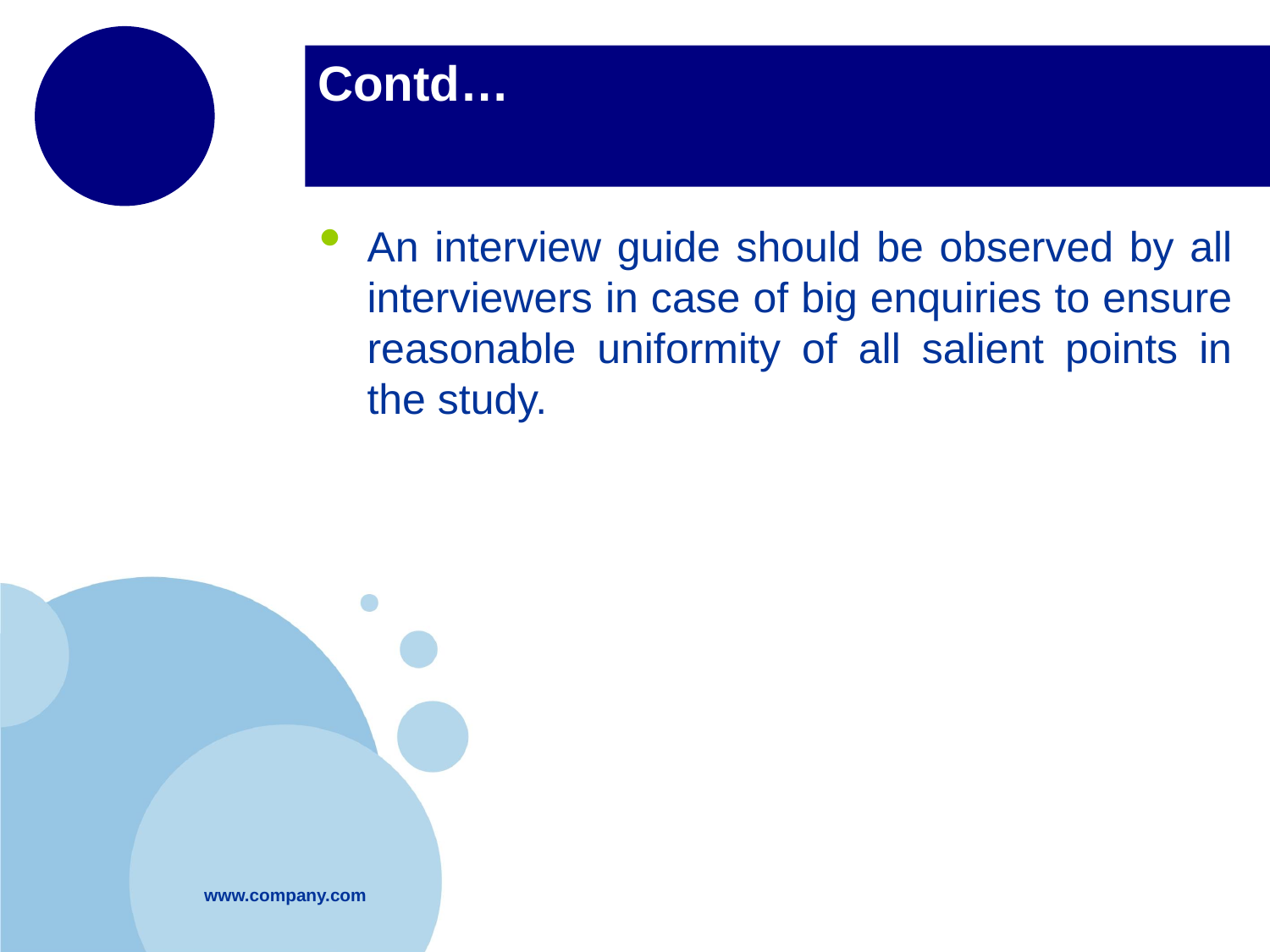

# Contd…
An interview guide should be observed by all interviewers in case of big enquiries to ensure reasonable uniformity of all salient points in the study.